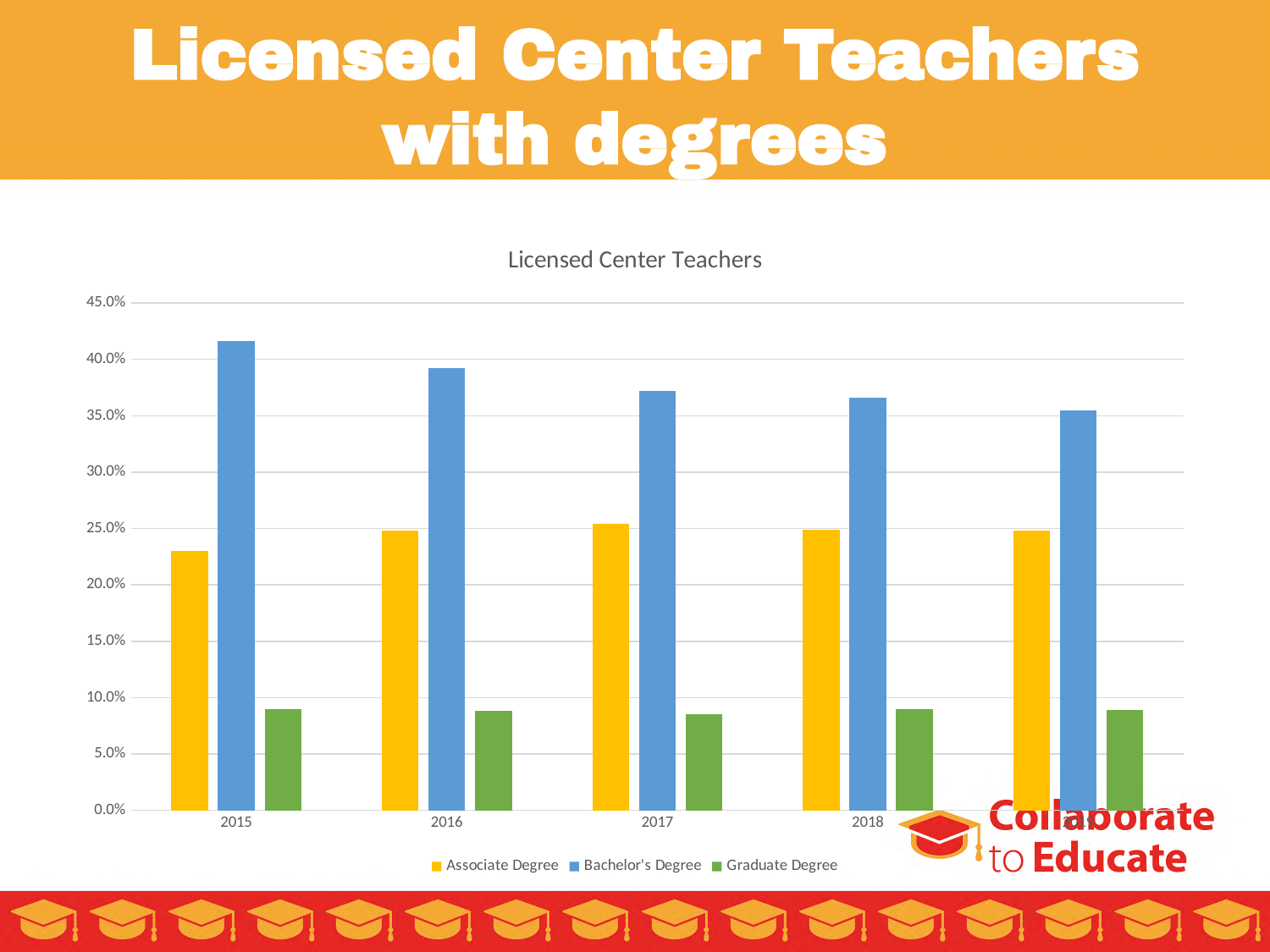

# Licensed Center Teachers with degrees

### Chart: Licensed Center Teachers

| Category | Associate Degree | Bachelor's Degree | Graduate Degree |
|---|---|---|---|
| 2015 | 0.23 | 0.416 | 0.09 |
| 2016 | 0.248 | 0.392 | 0.088 |
| 2017 | 0.254 | 0.372 | 0.085 |
| 2018 | 0.249 | 0.366 | 0.09 |
| 2019 | 0.248 | 0.355 | 0.089 |